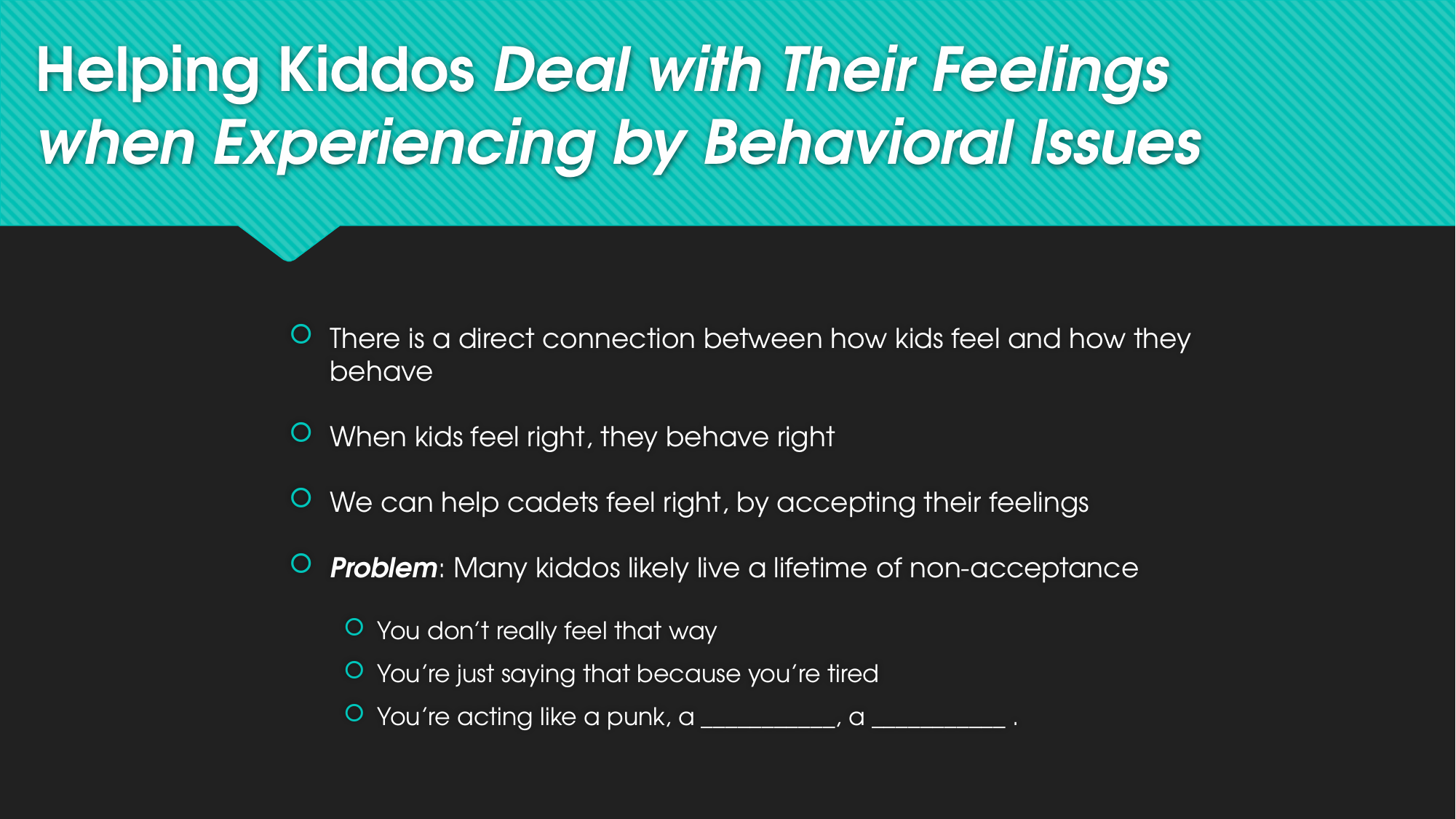

# Helping Kiddos Deal with Their Feelings when Experiencing by Behavioral Issues
There is a direct connection between how kids feel and how they behave
When kids feel right, they behave right
We can help cadets feel right, by accepting their feelings
Problem: Many kiddos likely live a lifetime of non-acceptance
You don’t really feel that way
You’re just saying that because you’re tired
You’re acting like a punk, a ___________, a ___________ .